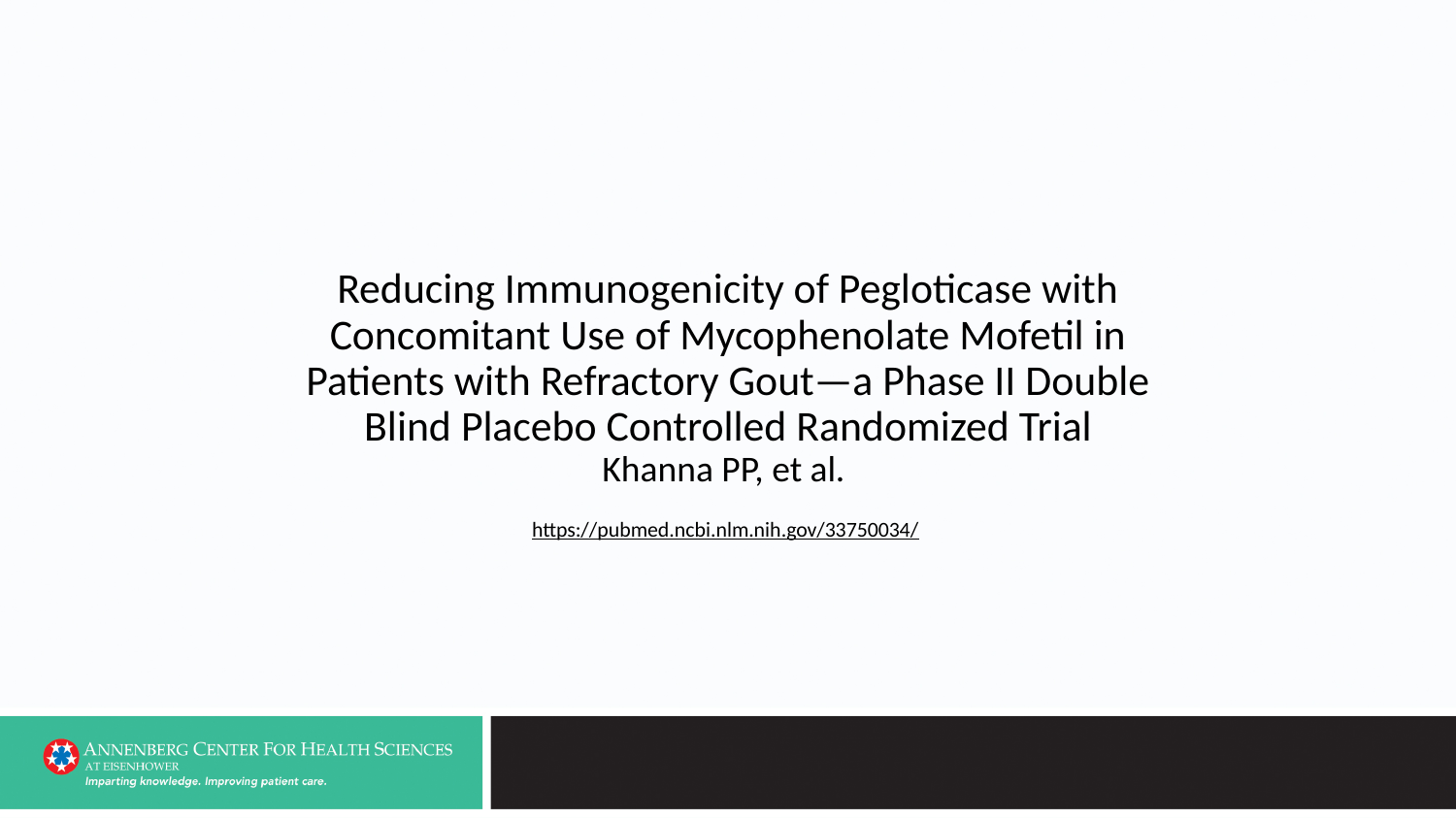

# Reducing Immunogenicity of Pegloticase with Concomitant Use of Mycophenolate Mofetil in Patients with Refractory Gout—a Phase II Double Blind Placebo Controlled Randomized Trial Khanna PP, et al.
https://pubmed.ncbi.nlm.nih.gov/33750034/